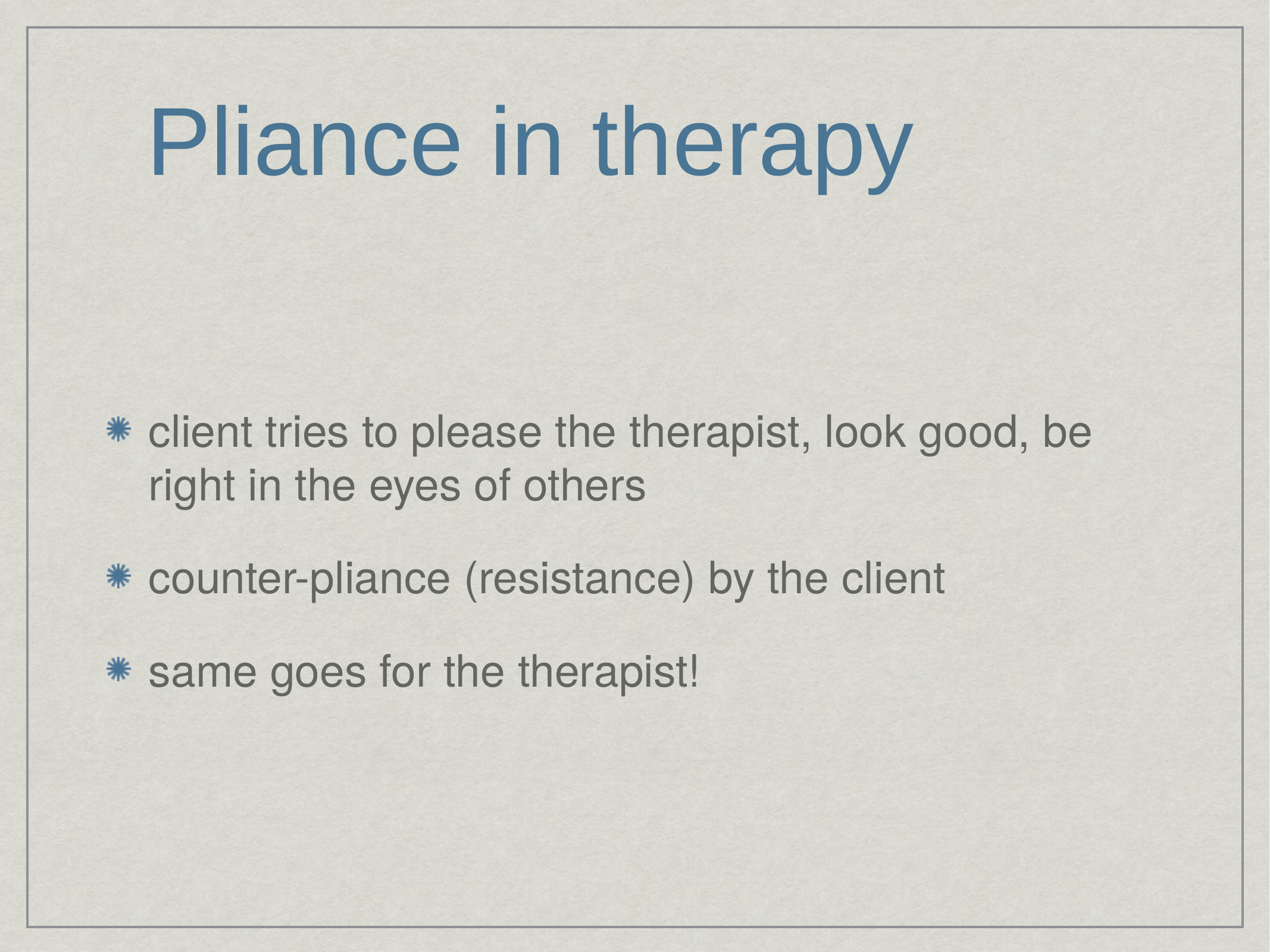

# Pliance in therapy
client tries to please the therapist, look good, be right in the eyes of others
counter-pliance (resistance) by the client
same goes for the therapist!